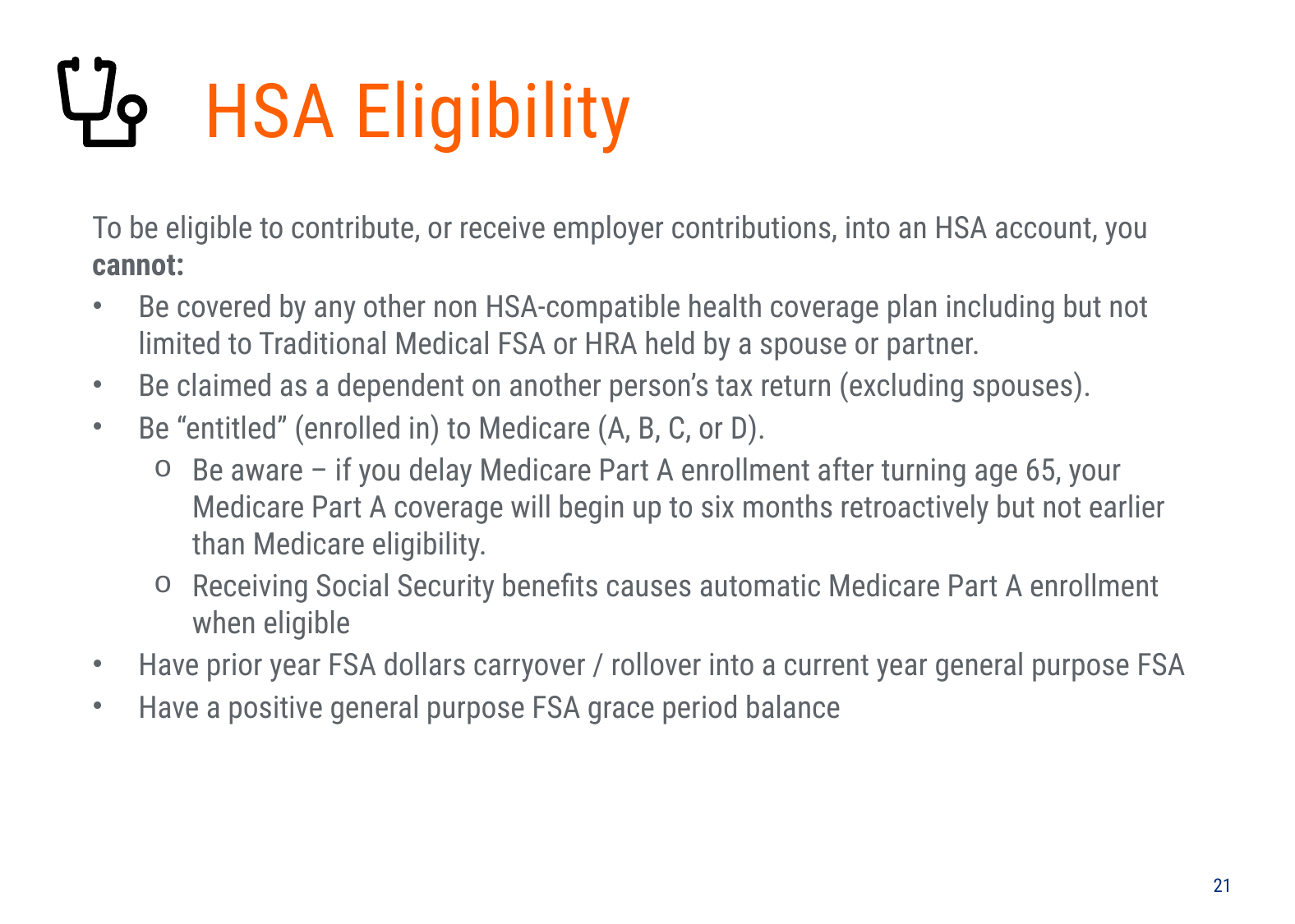

HSA Eligibility
To be eligible to contribute, or receive employer contributions, into an HSA account, you cannot:
Be covered by any other non HSA-compatible health coverage plan including but not limited to Traditional Medical FSA or HRA held by a spouse or partner.
Be claimed as a dependent on another person’s tax return (excluding spouses).
Be “entitled” (enrolled in) to Medicare (A, B, C, or D).
Be aware – if you delay Medicare Part A enrollment after turning age 65, your Medicare Part A coverage will begin up to six months retroactively but not earlier than Medicare eligibility.
Receiving Social Security benefits causes automatic Medicare Part A enrollment when eligible
Have prior year FSA dollars carryover / rollover into a current year general purpose FSA
Have a positive general purpose FSA grace period balance
21